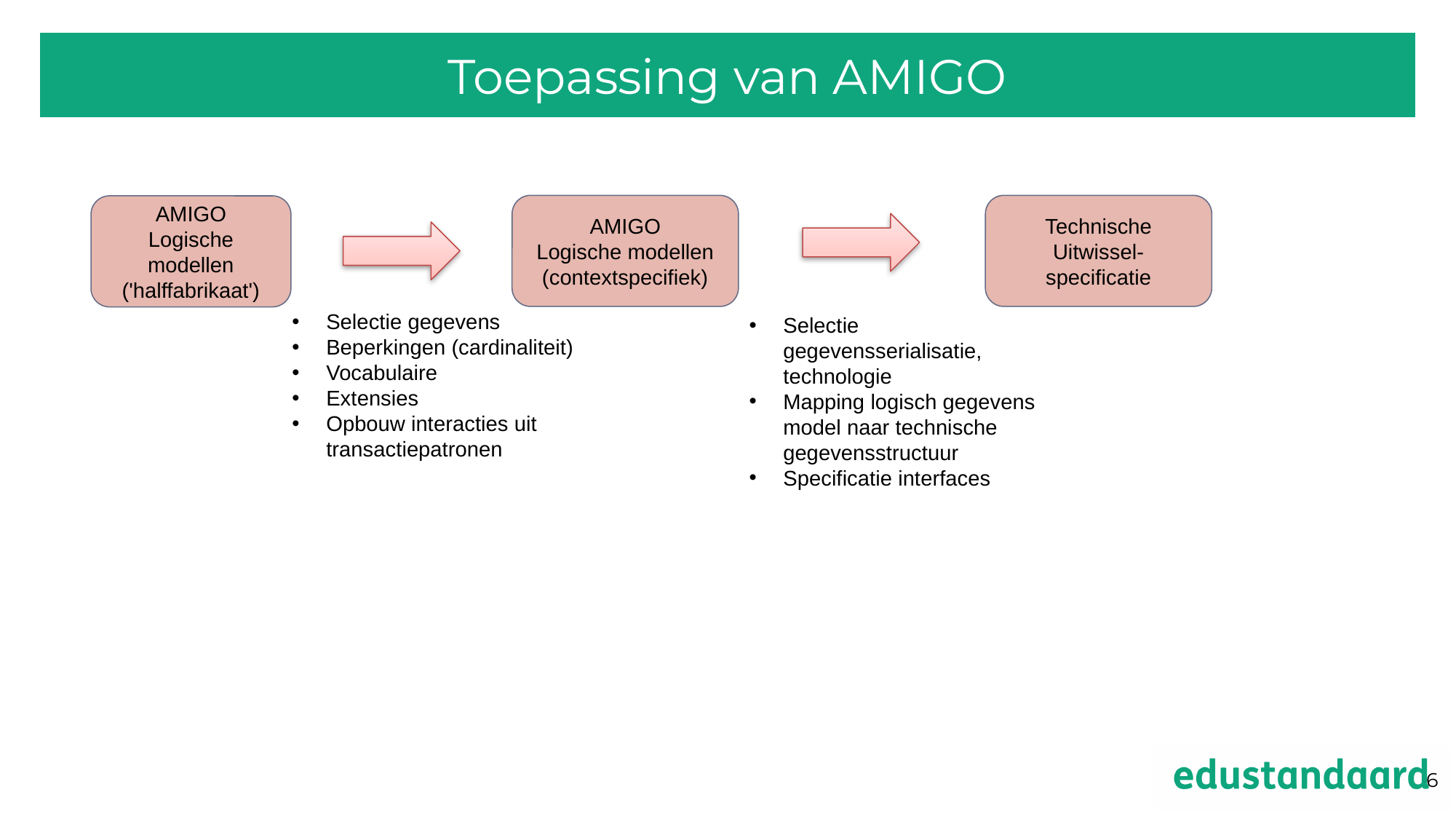

# Toepassing van AMIGO
AMIGO
Logische modellen (contextspecifiek)
Technische
Uitwissel-specificatie
AMIGO
Logische modellen ('halffabrikaat')

Selectie gegevens
Beperkingen (cardinaliteit)
Vocabulaire
Extensies
Opbouw interacties uit transactiepatronen

Selectie gegevensserialisatie, technologie
Mapping logisch gegevens model naar technische gegevensstructuur
Specificatie interfaces
6